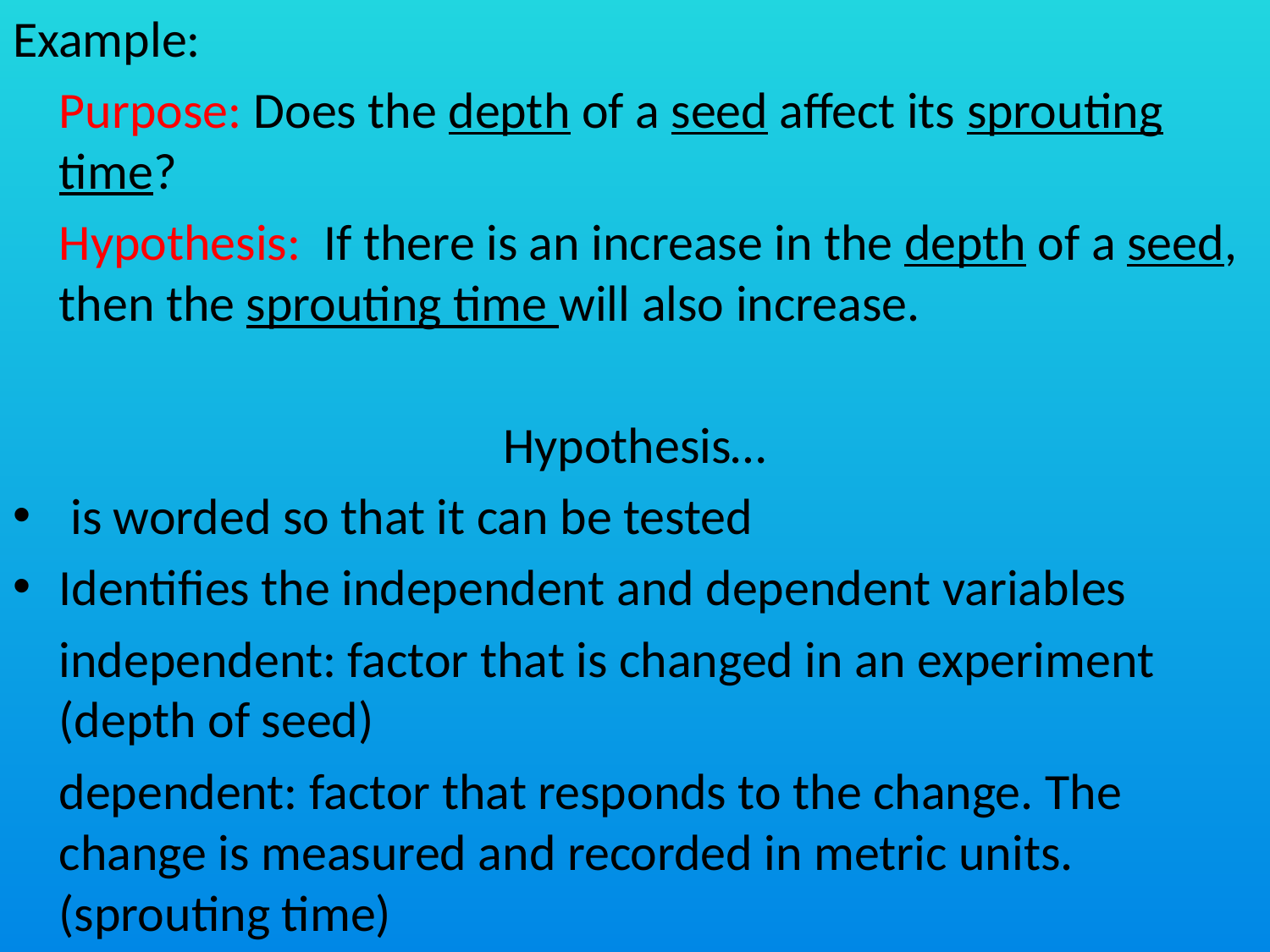

Example:
	Purpose: Does the depth of a seed affect its sprouting time?
	Hypothesis:  If there is an increase in the depth of a seed, then the sprouting time will also increase.

Hypothesis…
 is worded so that it can be tested
Identifies the independent and dependent variables
	independent: factor that is changed in an experiment (depth of seed)
	dependent: factor that responds to the change. The change is measured and recorded in metric units. (sprouting time)